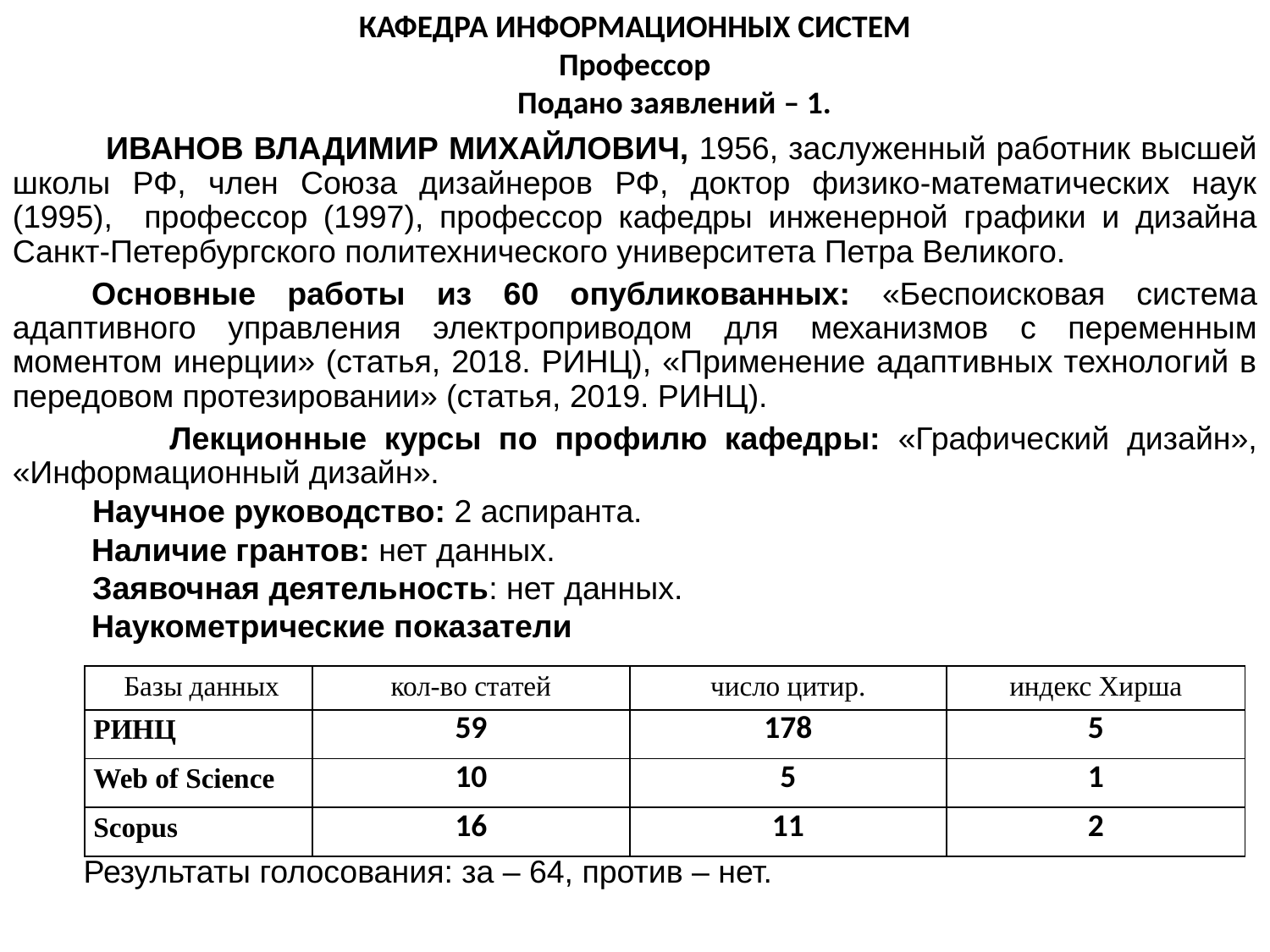

КАФЕДРА ИНФОРМАЦИОННЫХ СИСТЕМ
Профессор
           Подано заявлений – 1.
         ИВАНОВ ВЛАДИМИР МИХАЙЛОВИЧ, 1956, заслуженный работник высшей школы РФ, член Союза дизайнеров РФ, доктор физико-математических наук (1995),  профессор (1997), профессор кафедры инженерной графики и дизайна Санкт-Петербургского политехнического университета Петра Великого.
	Основные работы из 60 опубликованных: «Беспоисковая система адаптивного управления электроприводом для механизмов с переменным моментом инерции» (статья, 2018. РИНЦ), «Применение адаптивных технологий в передовом протезировании» (статья, 2019. РИНЦ).
         Лекционные курсы по профилю кафедры: «Графический дизайн», «Информационный дизайн».
         Научное руководство: 2 аспиранта.
	Наличие грантов: нет данных.
         Заявочная деятельность: нет данных.
	Наукометрические показатели

        Результаты голосования: за – 64, против – нет.

| Базы данных | кол-во статей | число цитир. | индекс Хирша |
| --- | --- | --- | --- |
| РИНЦ | 59 | 178 | 5 |
| Web of Science | 10 | 5 | 1 |
| Scopus | 16 | 11 | 2 |